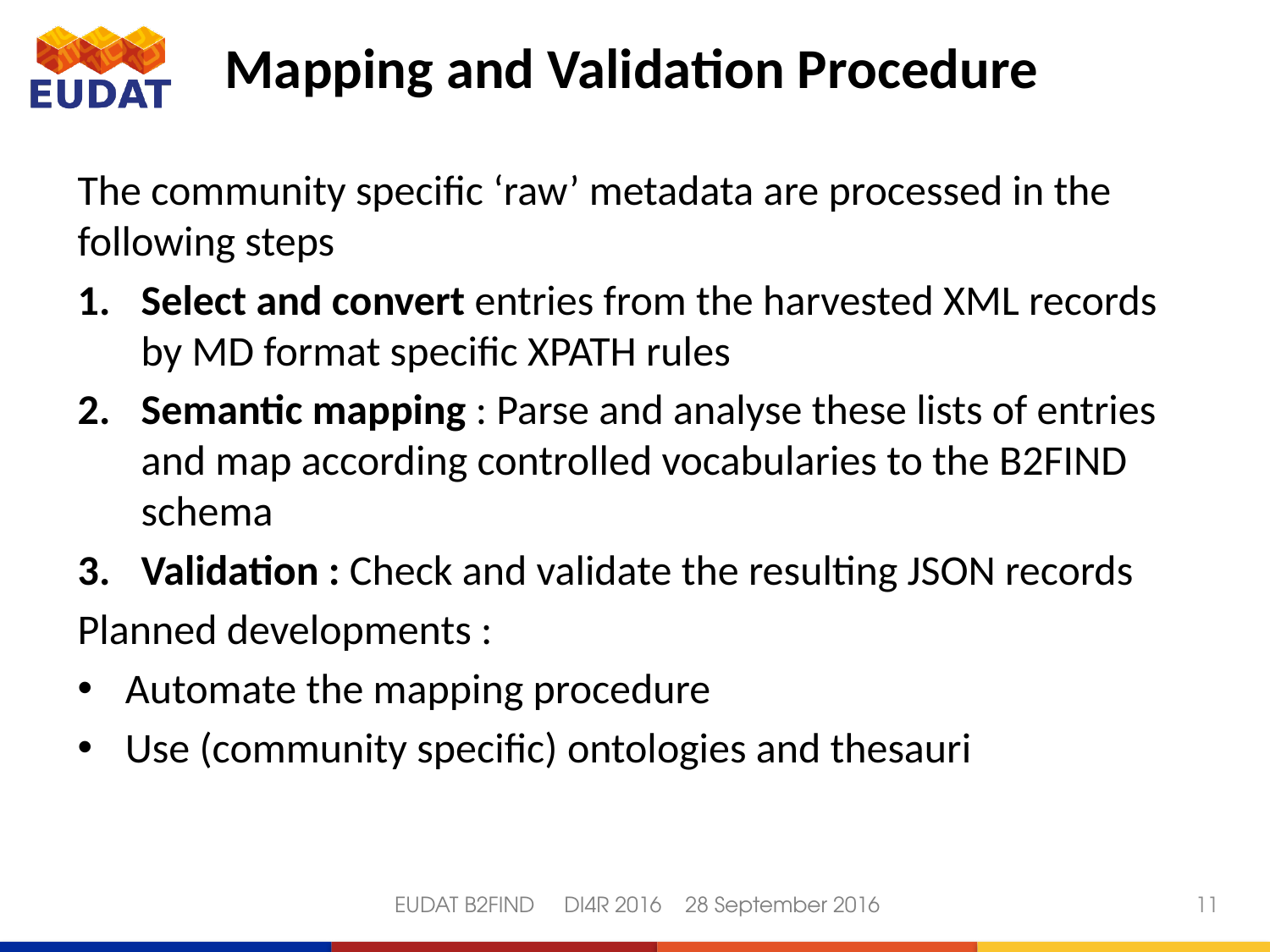

# Mapping and Validation Procedure
The community specific ‘raw’ metadata are processed in the following steps
Select and convert entries from the harvested XML records by MD format specific XPATH rules
Semantic mapping : Parse and analyse these lists of entries and map according controlled vocabularies to the B2FIND schema
Validation : Check and validate the resulting JSON records
Planned developments :
Automate the mapping procedure
Use (community specific) ontologies and thesauri